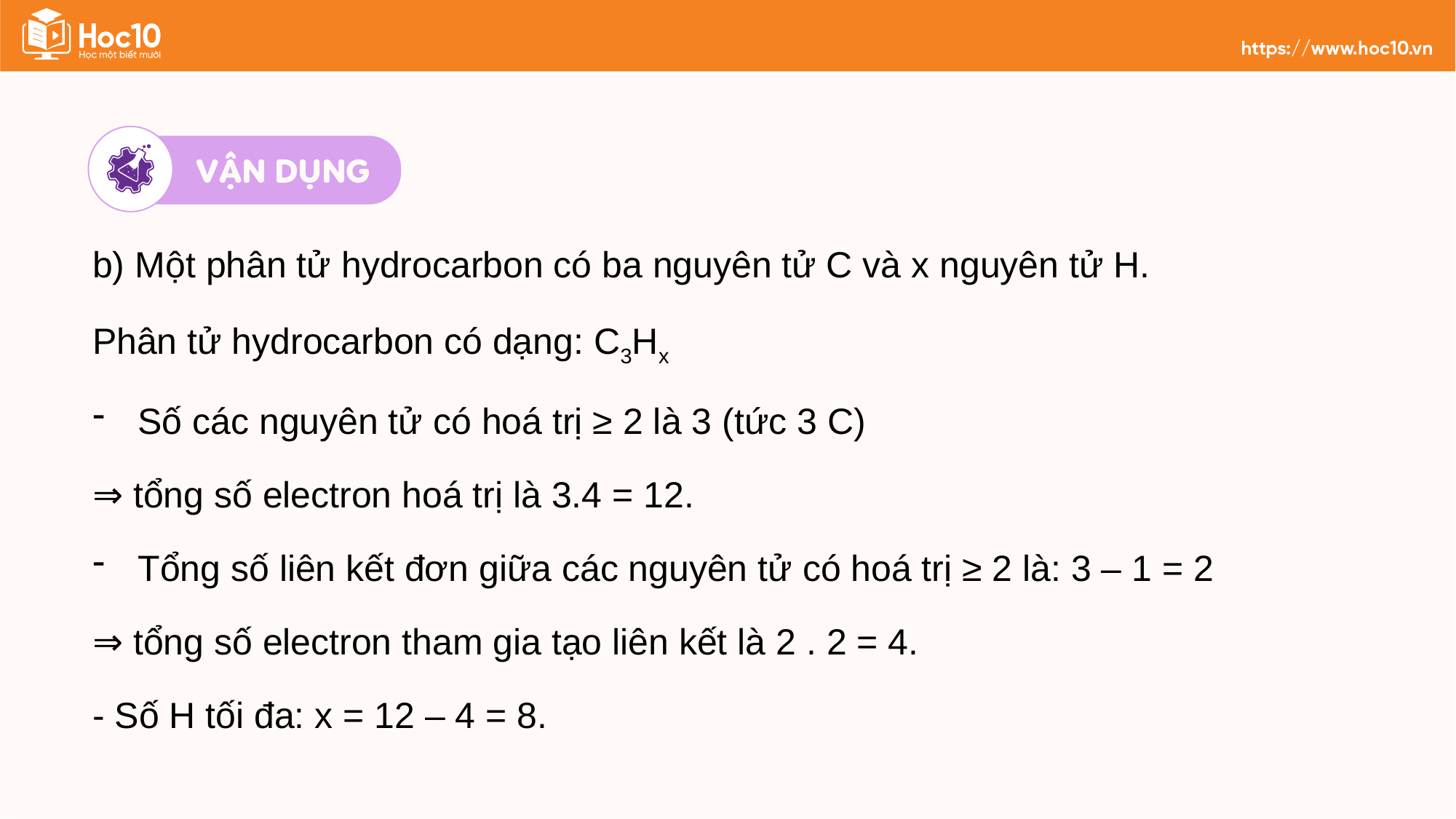

b) Một phân tử hydrocarbon có ba nguyên tử C và x nguyên tử H.
Phân tử hydrocarbon có dạng: C3Hx
Số các nguyên tử có hoá trị ≥ 2 là 3 (tức 3 C)
⇒ tổng số electron hoá trị là 3.4 = 12.
Tổng số liên kết đơn giữa các nguyên tử có hoá trị ≥ 2 là: 3 – 1 = 2
⇒ tổng số electron tham gia tạo liên kết là 2 . 2 = 4.
- Số H tối đa: x = 12 – 4 = 8.